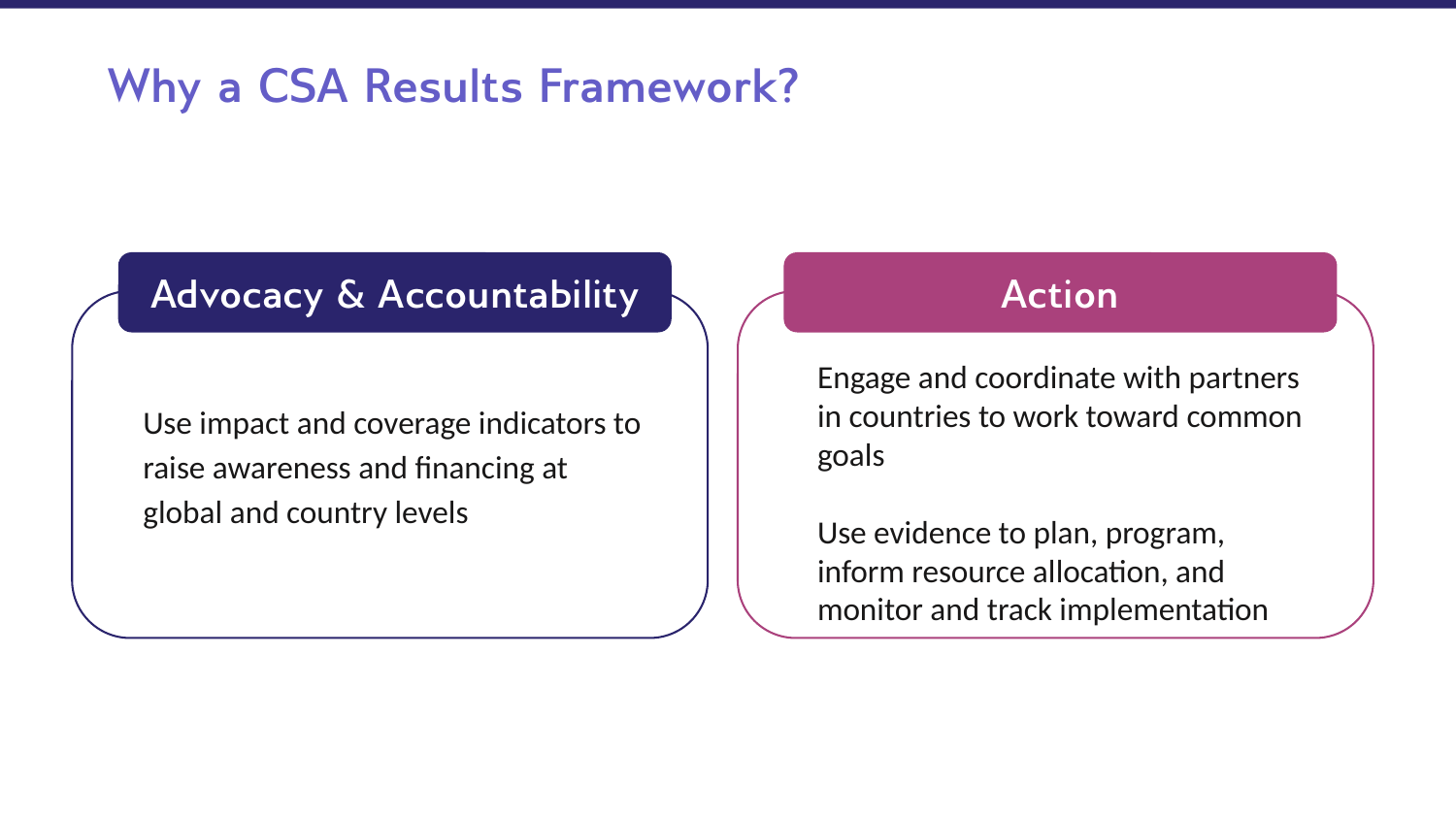

Why a CSA Results Framework?
Advocacy & Accountability
Action

Engage and coordinate with partners in countries to work toward common goals

Use evidence to plan, program, inform resource allocation, and monitor and track implementation

Use impact and coverage indicators to raise awareness and financing at  global and country levels